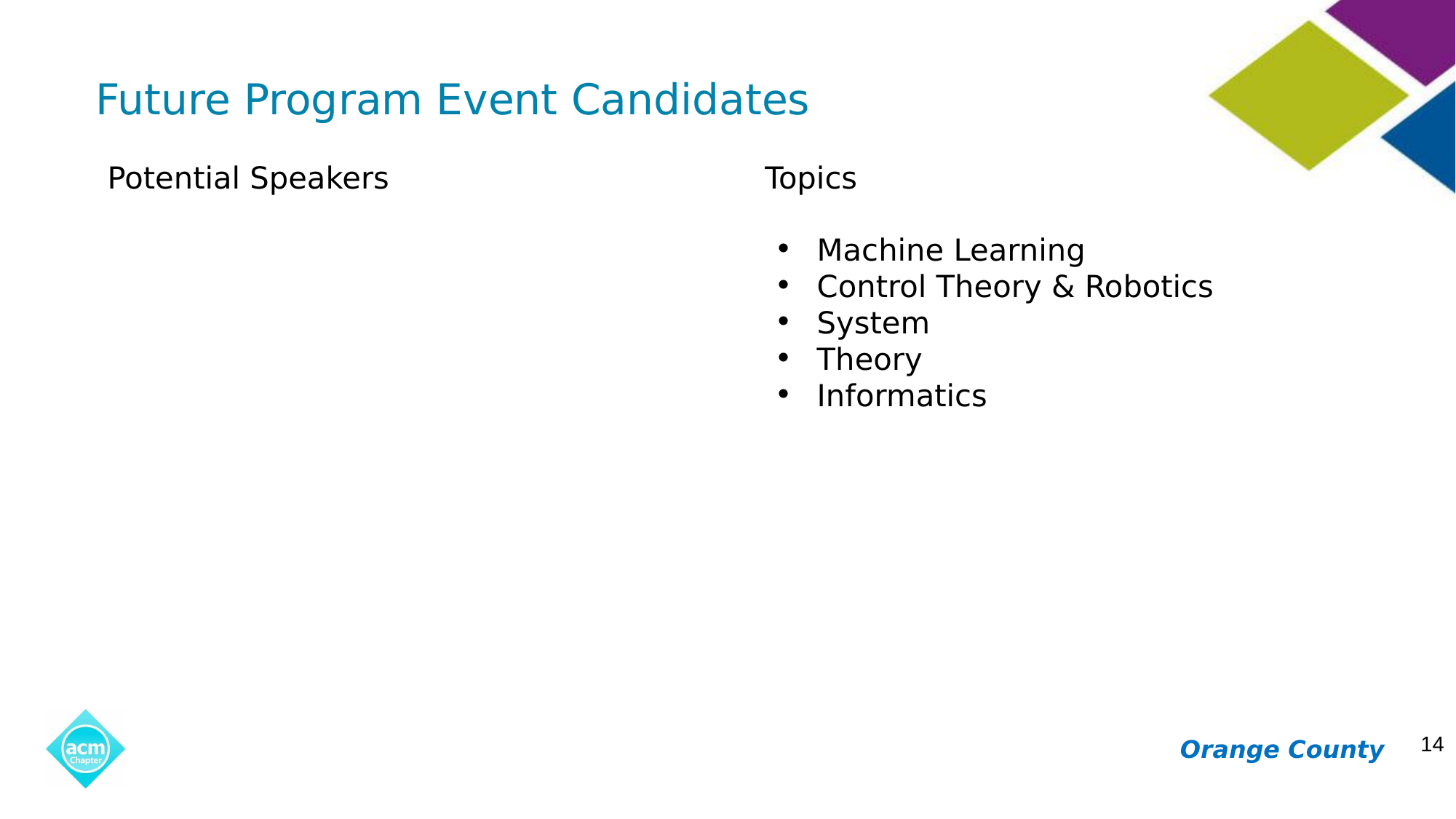

# Future Program Event Candidates
Potential Speakers
Topics

Machine Learning
Control Theory & Robotics
System
Theory
Informatics
14